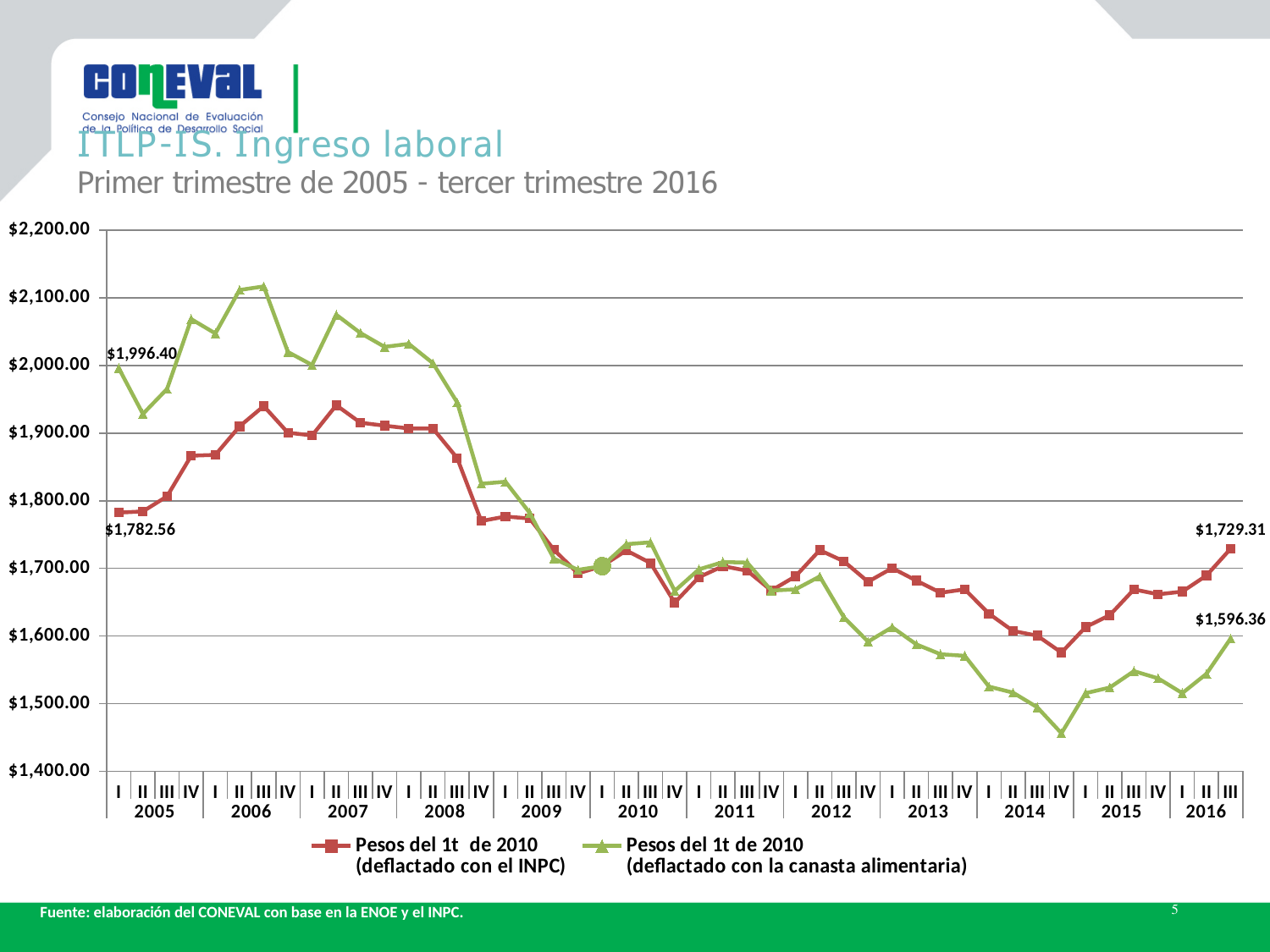

ITLP-IS. Ingreso laboral
Primer trimestre de 2005 - tercer trimestre 2016

### Chart

| Category | Pesos del 1t  de 2010
(deflactado con el INPC) | Pesos del 1t de 2010
(deflactado con la canasta alimentaria) |
|---|---|---|
| I | 1782.5637776768026 | 1996.4018493887784 |
| II | 1784.3938756971606 | 1928.538581354418 |
| III | 1806.651913251094 | 1965.4503001480684 |
| IV | 1866.7695096882496 | 2068.7885812880763 |
| I | 1868.0206025881025 | 2047.5686586369645 |
| II | 1910.18578664459 | 2111.8809035007753 |
| III | 1940.1377780858554 | 2117.159566660648 |
| IV | 1900.7704596634578 | 2020.1949426787346 |
| I | 1896.775191707844 | 2000.9305376938353 |
| II | 1941.4371224953325 | 2075.2325418314144 |
| III | 1915.5644324545663 | 2048.19192490594 |
| IV | 1911.1688988024978 | 2027.7386937212086 |
| I | 1907.1575591165645 | 2032.1977311431278 |
| II | 1907.0100449123172 | 2003.5922027103593 |
| III | 1863.2709435539718 | 1945.6718137714684 |
| IV | 1770.1580455610006 | 1825.3360669788312 |
| I | 1776.8348022191533 | 1828.2637778037974 |
| II | 1773.935947053639 | 1782.316595377697 |
| III | 1727.897451684156 | 1714.563270241953 |
| IV | 1692.5633153837045 | 1697.8701609965399 |
| I | 1703.43 | 1703.4299474950756 |
| II | 1726.6433249066624 | 1735.989096263868 |
| III | 1708.0283700863786 | 1738.671348086965 |
| IV | 1649.3762449118628 | 1666.6942727100084 |
| I | 1686.951670749864 | 1698.5828945385053 |
| II | 1703.4104346541853 | 1709.447774935399 |
| III | 1696.512749486591 | 1708.6102313787956 |
| IV | 1667.3912302331642 | 1667.257255603803 |
| I | 1688.353480563766 | 1669.0739552229911 |
| II | 1727.0643271850909 | 1688.1528250769995 |
| III | 1710.5654900138516 | 1627.7857839716694 |
| IV | 1680.2686561165674 | 1591.6696697762309 |
| I | 1700.4908297068137 | 1613.0231519450394 |
| II | 1681.9596612887583 | 1587.6430248700126 |
| III | 1664.0237750709293 | 1573.0518441075044 |
| IV | 1669.0894546938146 | 1570.7963302257526 |
| I | 1633.0428906437535 | 1525.2132948672947 |
| II | 1607.486827498835 | 1516.295223945468 |
| III | 1600.5578761962151 | 1494.653898631061 |
| IV | 1575.5767607430923 | 1456.2110749133085 |
| I | 1613.1674981148549 | 1515.460141493665 |
| II | 1630.960699832111 | 1523.82928469458 |
| III | 1668.9291409547898 | 1548.0478523758738 |
| IV | 1661.7390031056716 | 1537.44778230076 |
| I | 1665.6981477862573 | 1515.5918917873012 |
| II | 1689.4857508829205 | 1544.1180890459555 |
| III | 1729.3060708966107 | 1596.3594722983164 |
Fuente: elaboración del CONEVAL con base en la ENOE y el INPC.
5